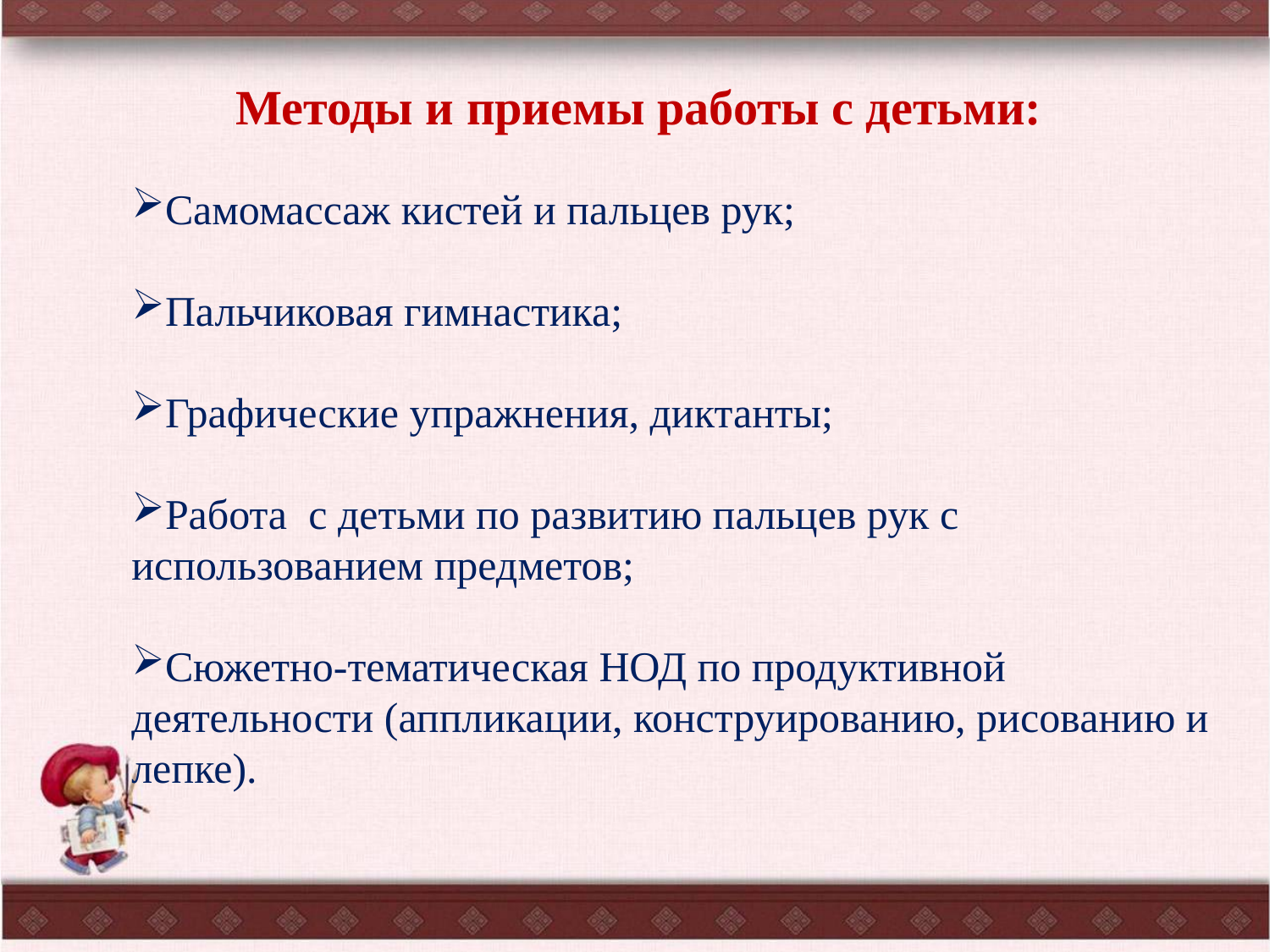

Методы и приемы работы с детьми:
Самомассаж кистей и пальцев рук;

Пальчиковая гимнастика;

Графические упражнения, диктанты;

Работа  с детьми по развитию пальцев рук с использованием предметов;

Сюжетно-тематическая НОД по продуктивной деятельности (аппликации, конструированию, рисованию и лепке).